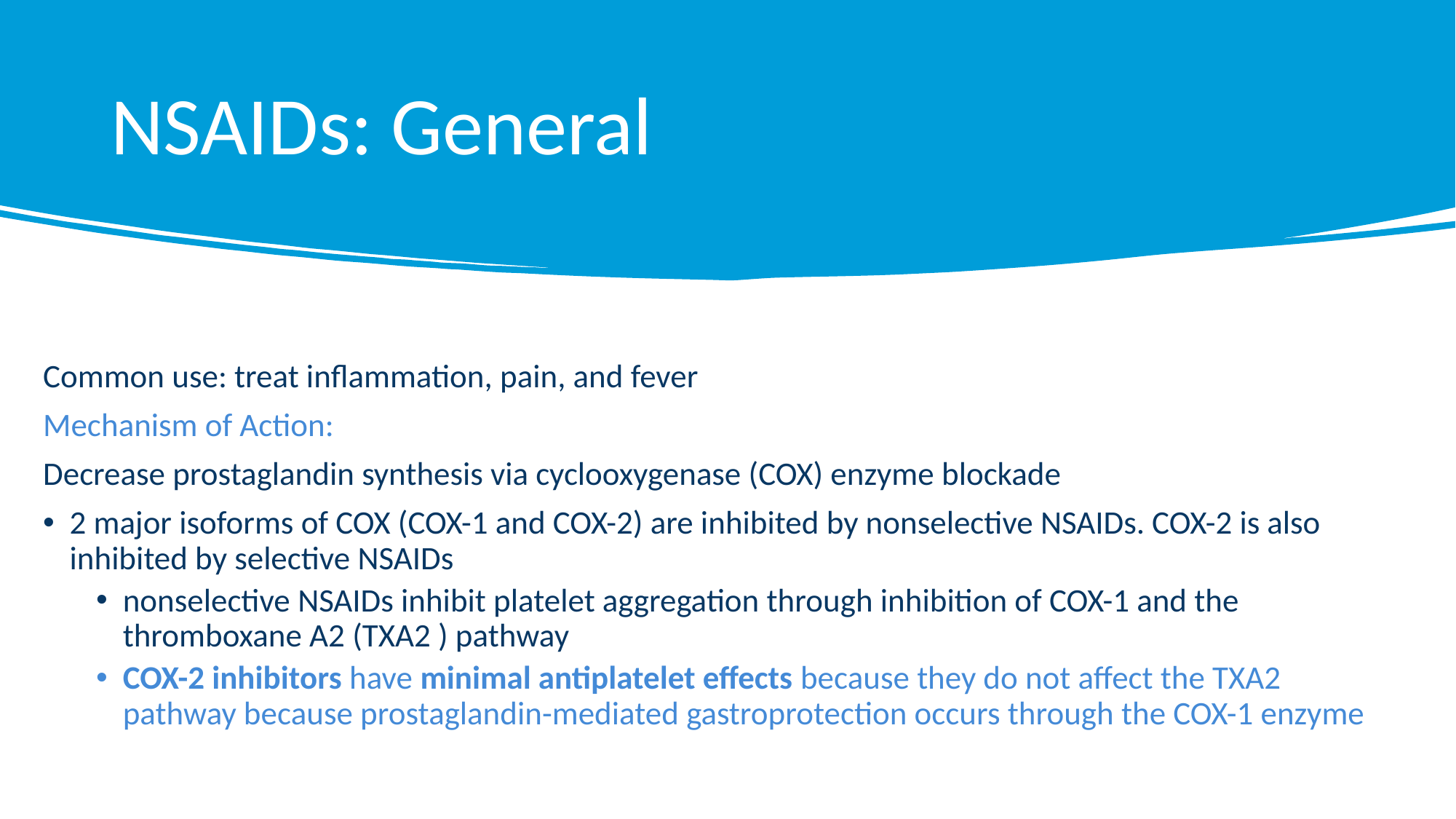

# NSAIDs: General

Common use: treat inflammation, pain, and fever
Mechanism of Action:
Decrease prostaglandin synthesis via cyclooxygenase (COX) enzyme blockade
2 major isoforms of COX (COX-1 and COX-2) are inhibited by nonselective NSAIDs. COX-2 is also inhibited by selective NSAIDs
nonselective NSAIDs inhibit platelet aggregation through inhibition of COX-1 and the thromboxane A2 (TXA2 ) pathway
COX-2 inhibitors have minimal antiplatelet effects because they do not affect the TXA2 pathway because prostaglandin-mediated gastroprotection occurs through the COX-1 enzyme